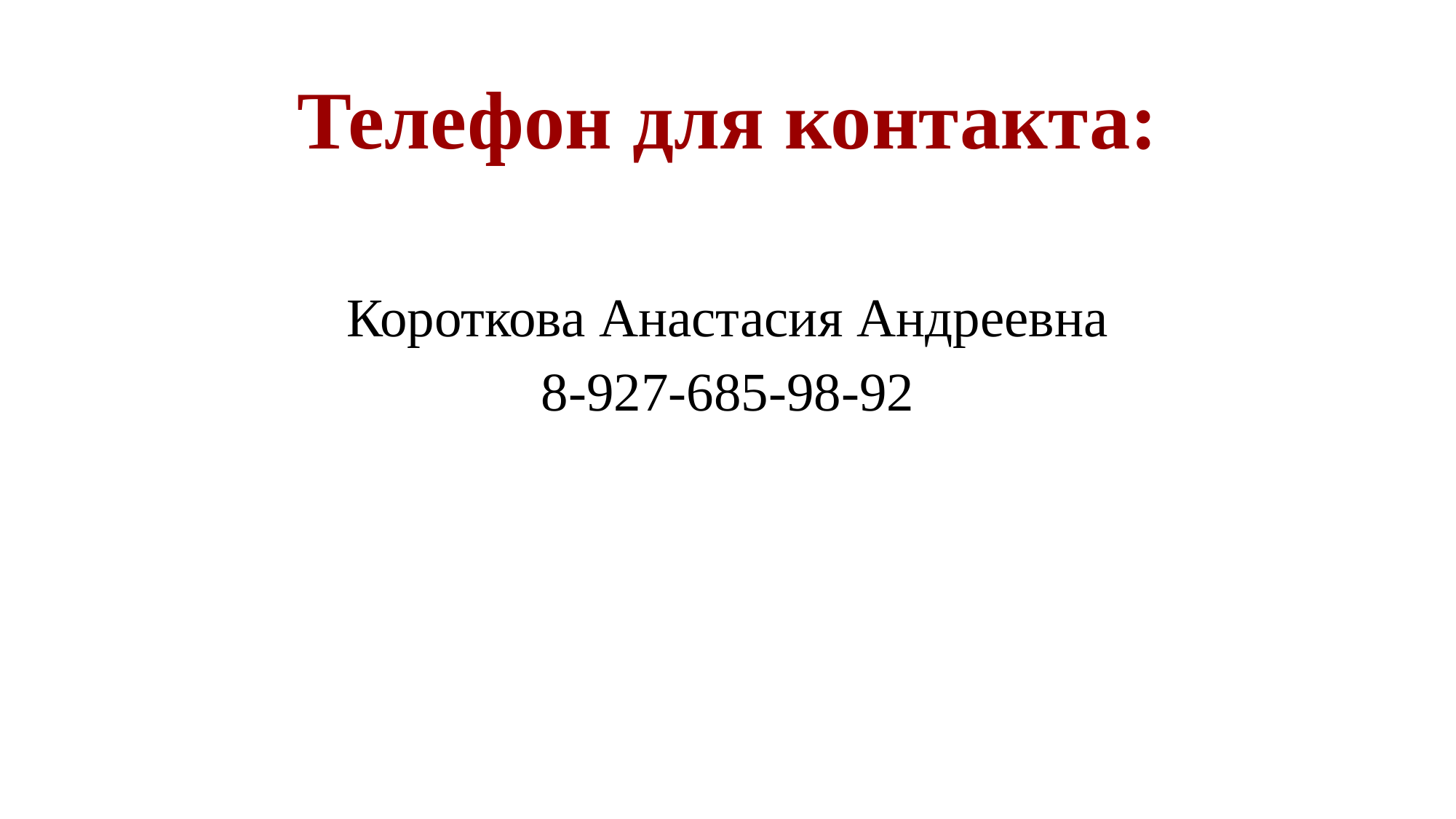

# Телефон для контакта:

Короткова Анастасия Андреевна
8-927-685-98-92